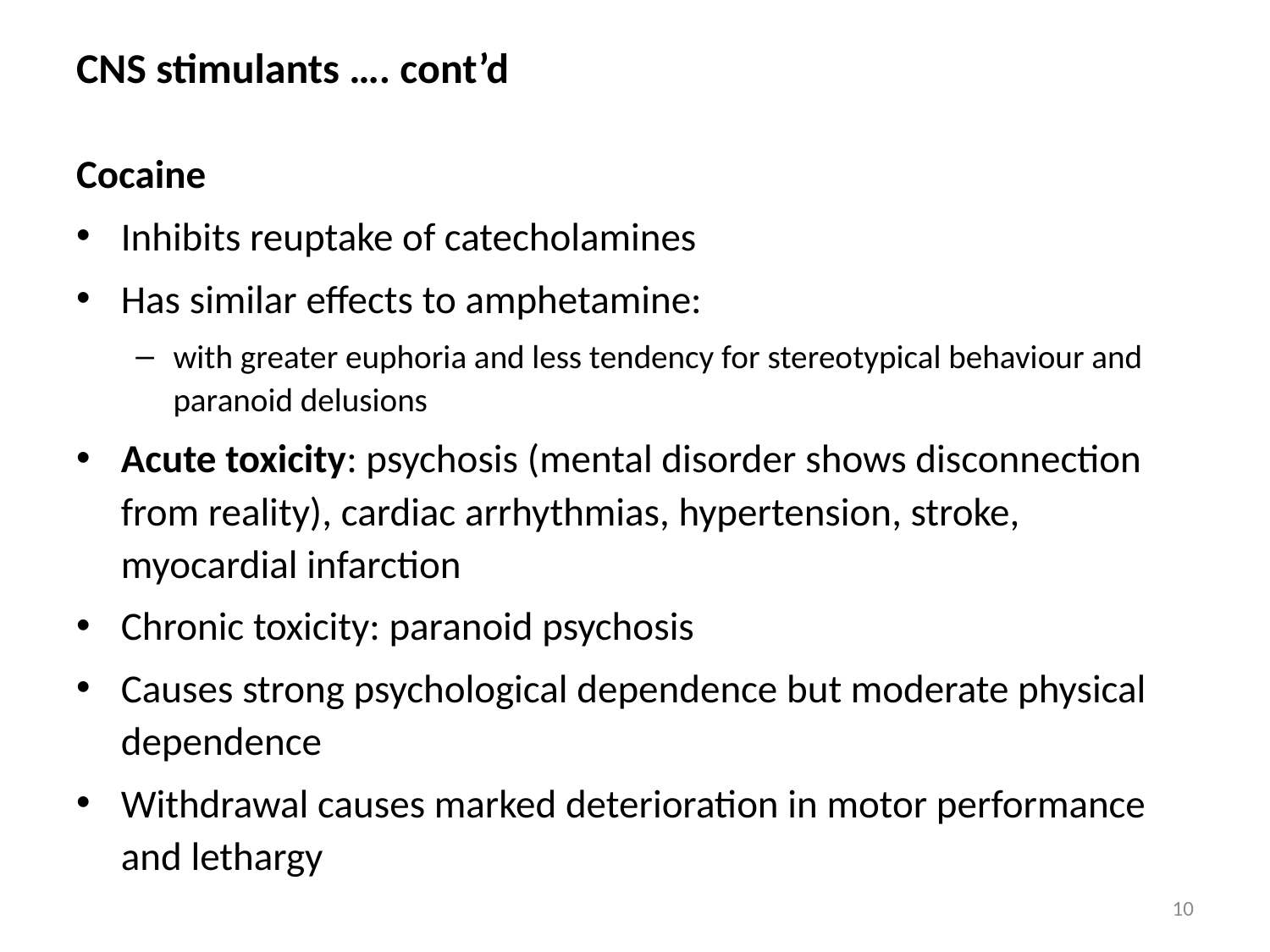

# CNS stimulants …. cont’d
Cocaine
Inhibits reuptake of catecholamines
Has similar effects to amphetamine:
with greater euphoria and less tendency for stereotypical behaviour and paranoid delusions
Acute toxicity: psychosis (mental disorder shows disconnection from reality), cardiac arrhythmias, hypertension, stroke, myocardial infarction
Chronic toxicity: paranoid psychosis
Causes strong psychological dependence but moderate physical dependence
Withdrawal causes marked deterioration in motor performance and lethargy
10